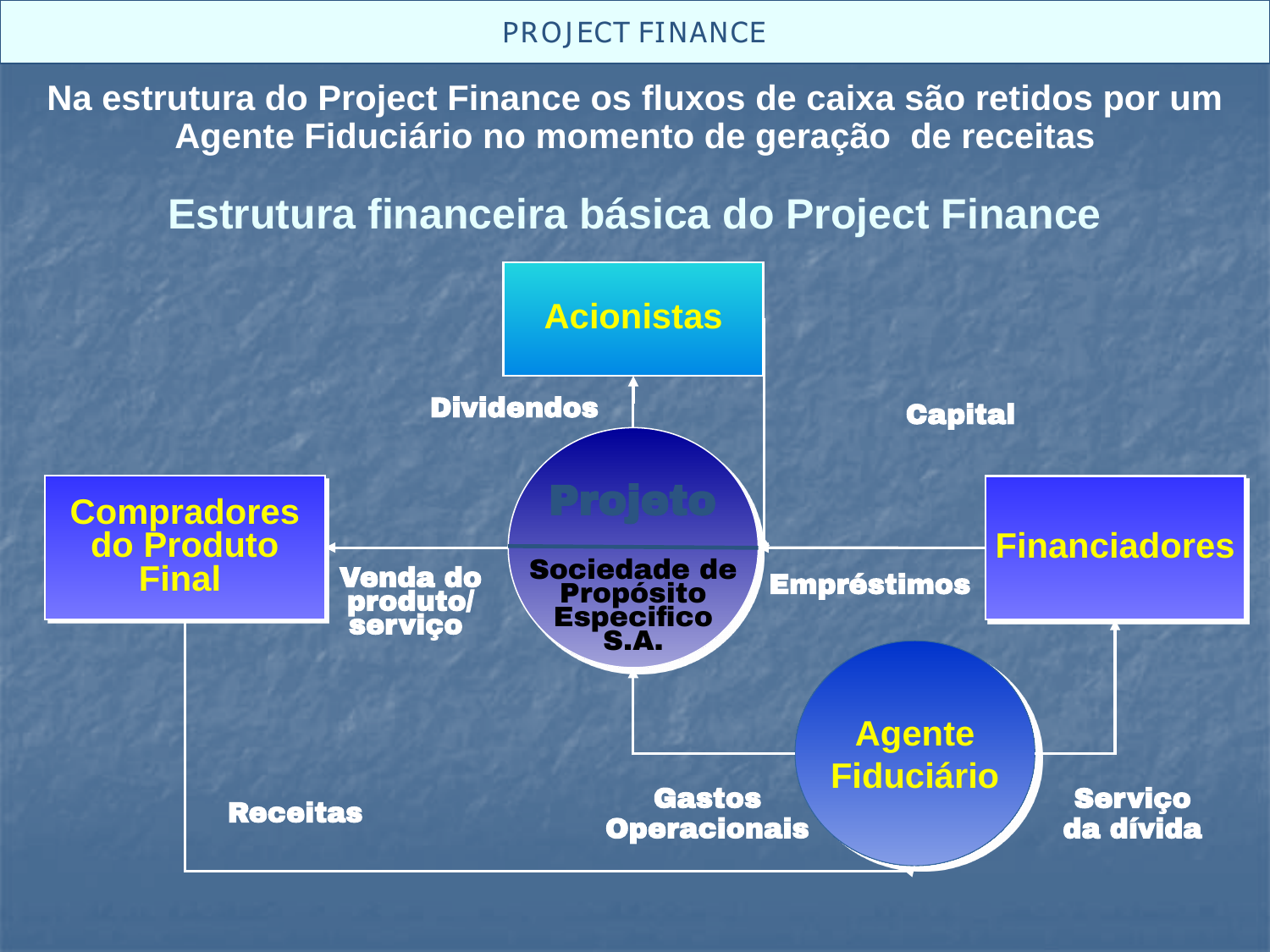

PROJECT FINANCE
Na estrutura do Project Finance os fluxos de caixa são retidos por um Agente Fiduciário no momento de geração  de receitas
# Estrutura financeira básica do Project Finance
Acionistas
Dividendos
Capital

Projeto

Sociedade de Propósito Especifico S.A.

Compradores do Produto Final
Financiadores
Venda do produto/ serviço
Empréstimos
Agente Fiduciário
Gastos Operacionais
Serviço da dívida
Receitas